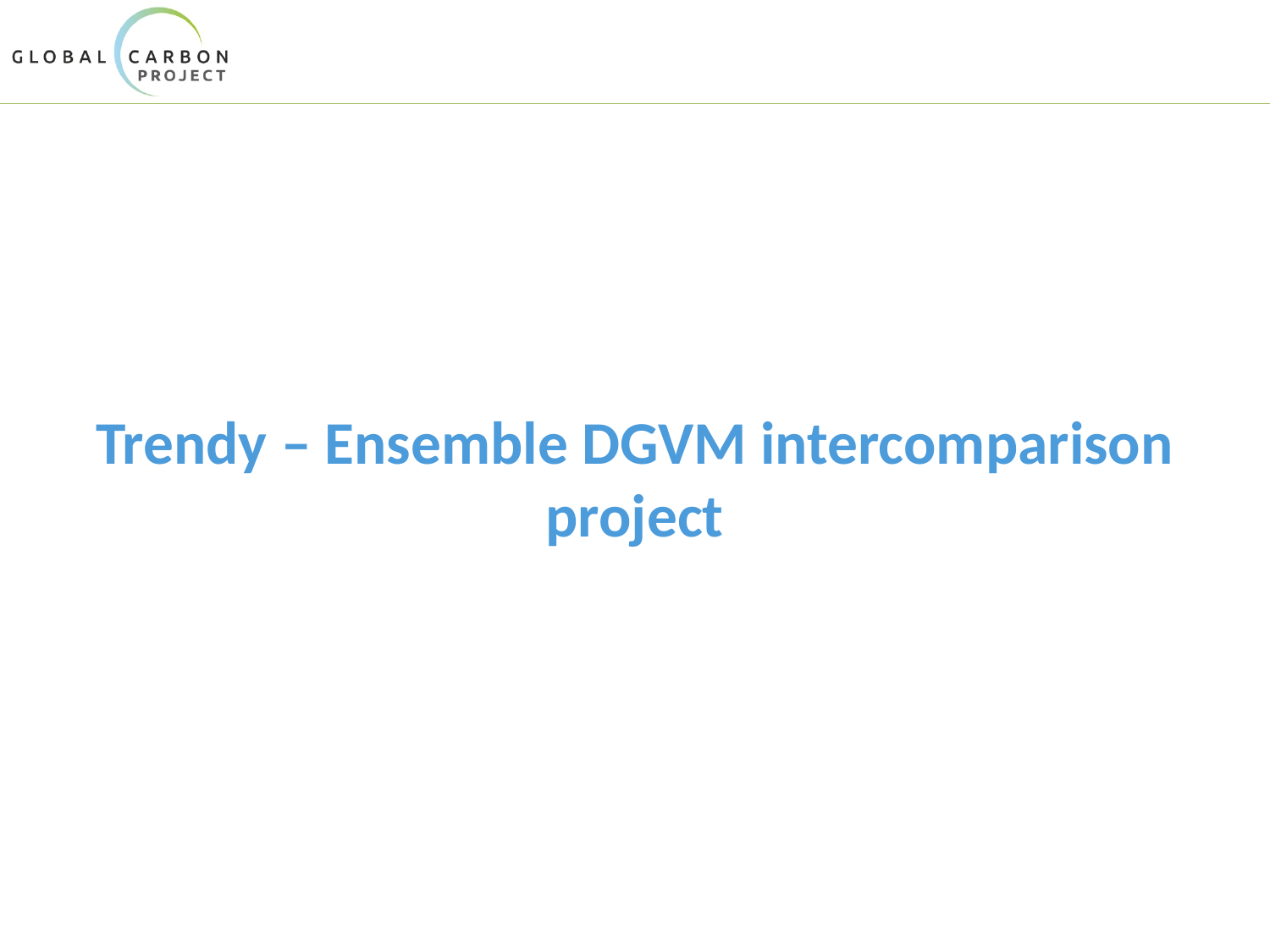

# Trendy – Ensemble DGVM intercomparison project